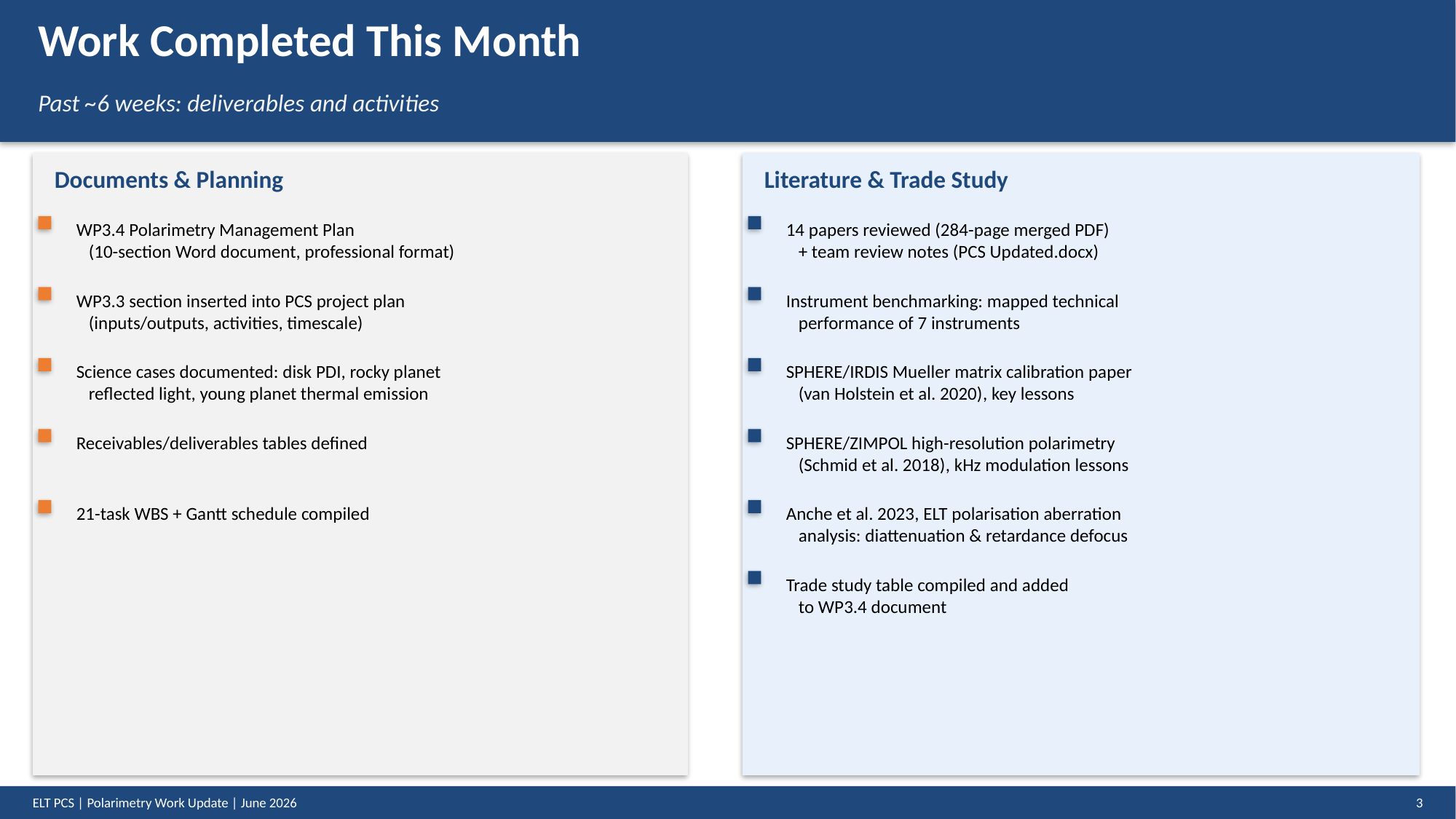

Work Completed This Month
Past ~6 weeks: deliverables and activities

Documents & Planning
Literature & Trade Study
WP3.4 Polarimetry Management Plan
   (10-section Word document, professional format)
14 papers reviewed (284-page merged PDF)
   + team review notes (PCS Updated.docx)

WP3.3 section inserted into PCS project plan
   (inputs/outputs, activities, timescale)
Instrument benchmarking: mapped technical
   performance of 7 instruments

Science cases documented: disk PDI, rocky planet
   reflected light, young planet thermal emission
SPHERE/IRDIS Mueller matrix calibration paper
   (van Holstein et al. 2020), key lessons

Receivables/deliverables tables defined
SPHERE/ZIMPOL high-resolution polarimetry
   (Schmid et al. 2018), kHz modulation lessons

21-task WBS + Gantt schedule compiled
Anche et al. 2023, ELT polarisation aberration
   analysis: diattenuation & retardance defocus

Trade study table compiled and added
   to WP3.4 document

ELT PCS | Polarimetry Work Update | June 2026
3